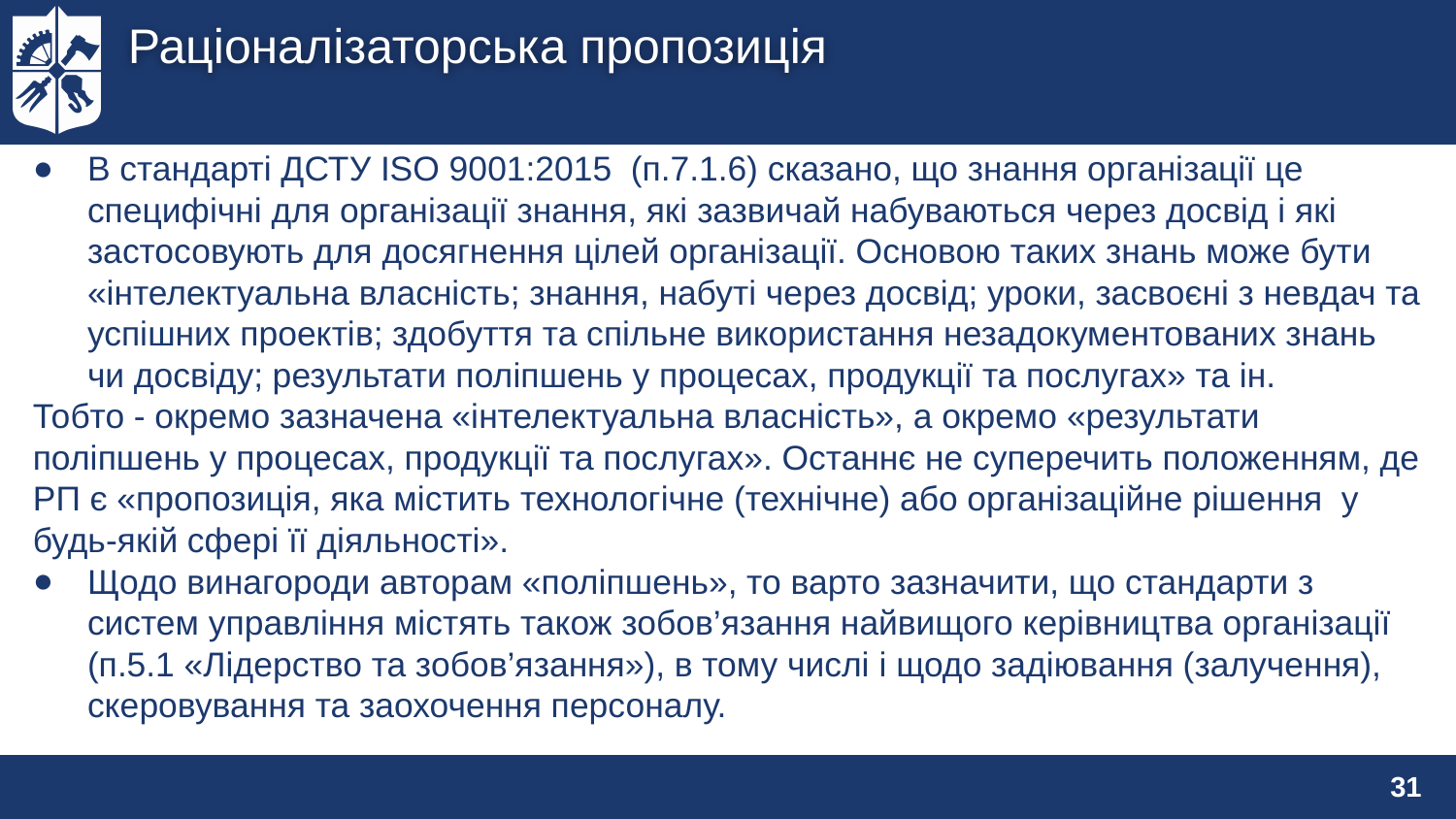

# Раціоналізаторська пропозиція
В стандарті ДСТУ ISO 9001:2015  (п.7.1.6) сказано, що знання організації це специфічні для організації знання, які зазвичай набуваються через досвід і які застосовують для досягнення цілей організації. Основою таких знань може бути «інтелектуальна власність; знання, набуті через досвід; уроки, засвоєні з невдач та успішних проектів; здобуття та спільне використання незадокументованих знань чи досвіду; результати поліпшень у процесах, продукції та послугах» та ін.
Тобто - окремо зазначена «інтелектуальна власність», а окремо «результати поліпшень у процесах, продукції та послугах». Останнє не суперечить положенням, де РП є «пропозиція, яка містить технологічне (технічне) або організаційне рішення  у будь-якій сфері її діяльності».
Щодо винагороди авторам «поліпшень», то варто зазначити, що стандарти з систем управління містять також зобов’язання найвищого керівництва організації (п.5.1 «Лідерство та зобов’язання»), в тому числі і щодо задіювання (залучення), скеровування та заохочення персоналу.

31